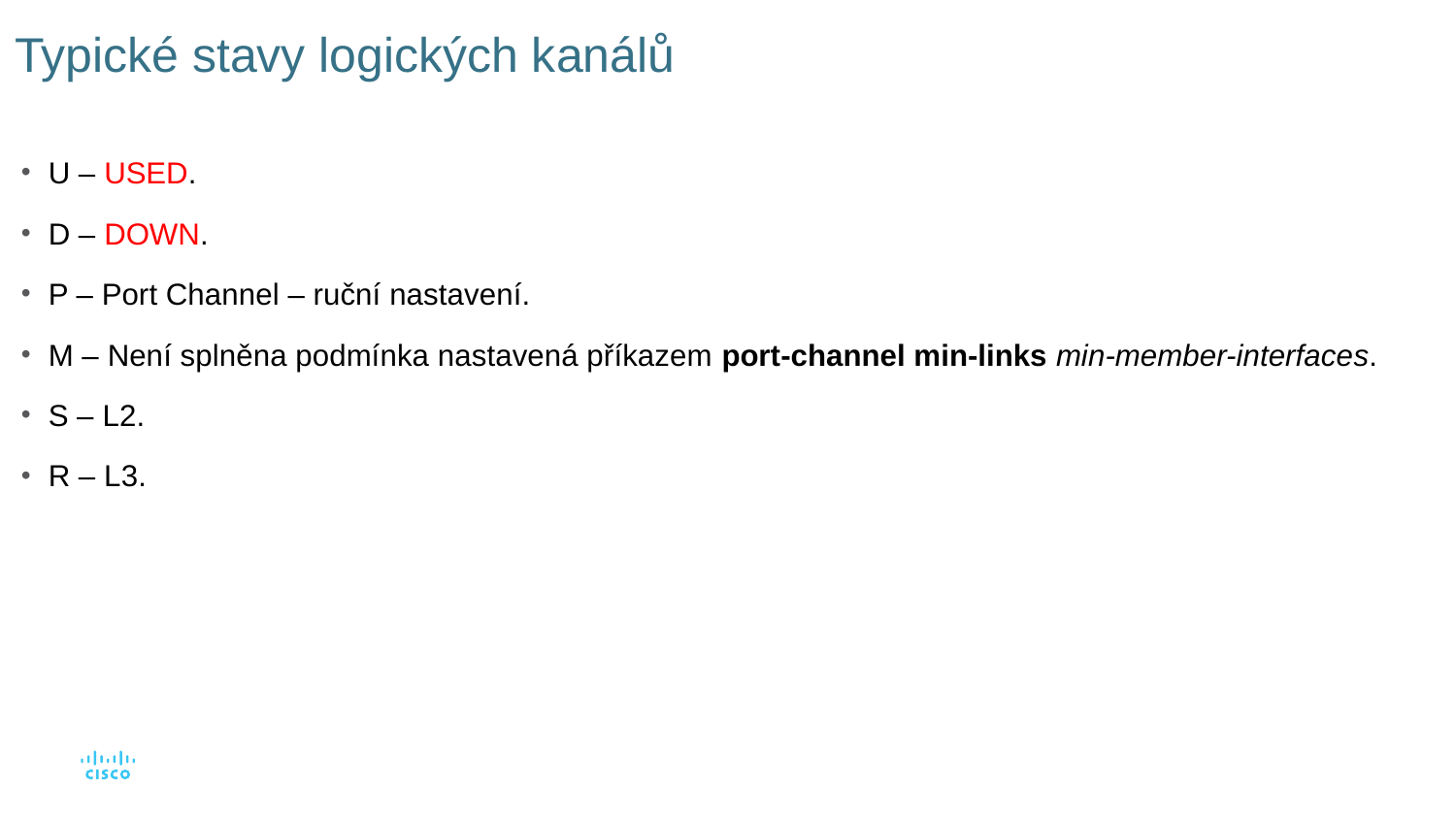

# Typické stavy logických kanálů
U – USED.
D – DOWN.
P – Port Channel – ruční nastavení.
M – Není splněna podmínka nastavená příkazem port-channel min-links min-member-interfaces.
S – L2.
R – L3.